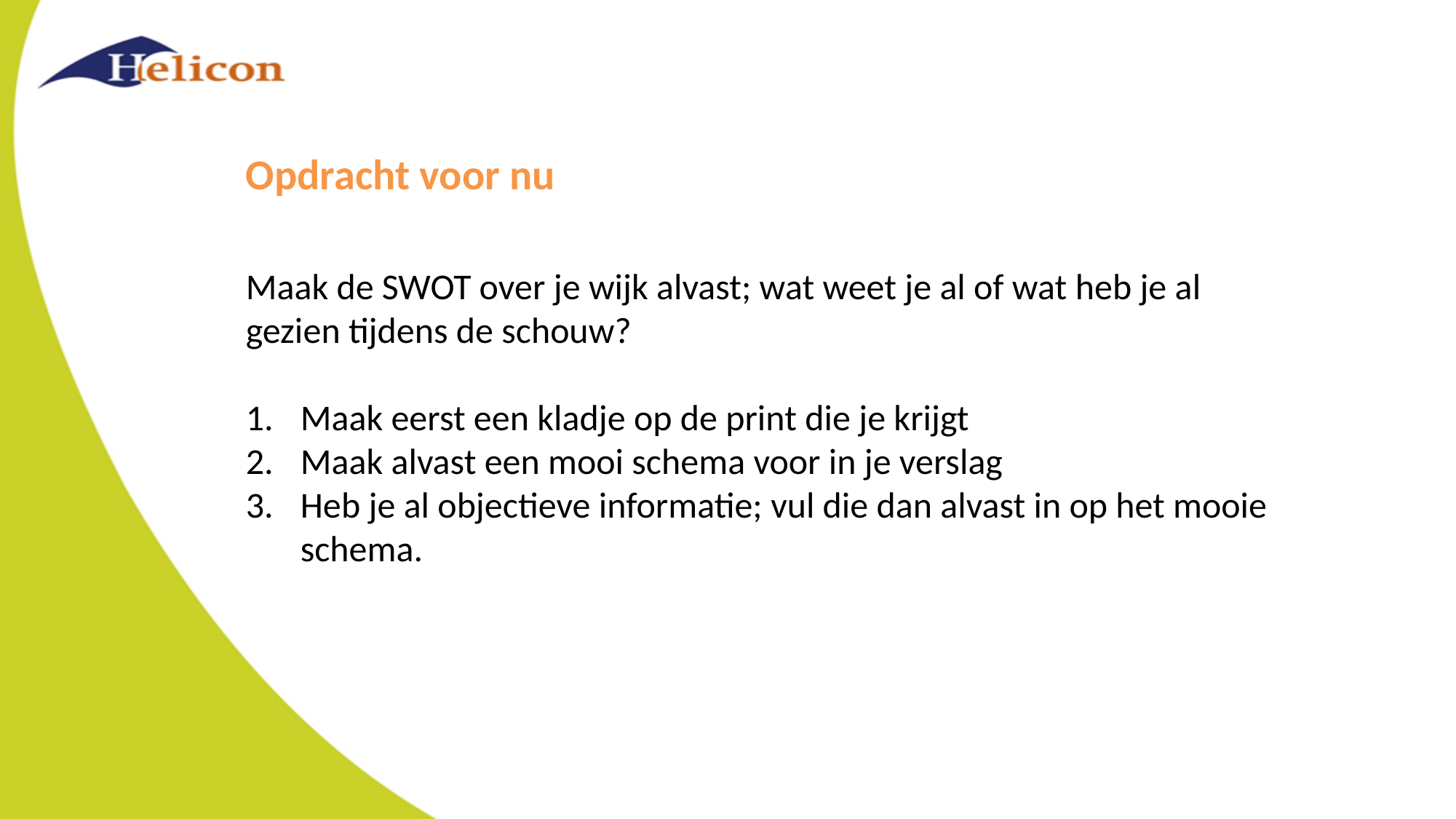

Opdracht voor nu

Maak de SWOT over je wijk alvast; wat weet je al of wat heb je al gezien tijdens de schouw?

Maak eerst een kladje op de print die je krijgt
Maak alvast een mooi schema voor in je verslag
Heb je al objectieve informatie; vul die dan alvast in op het mooie schema.